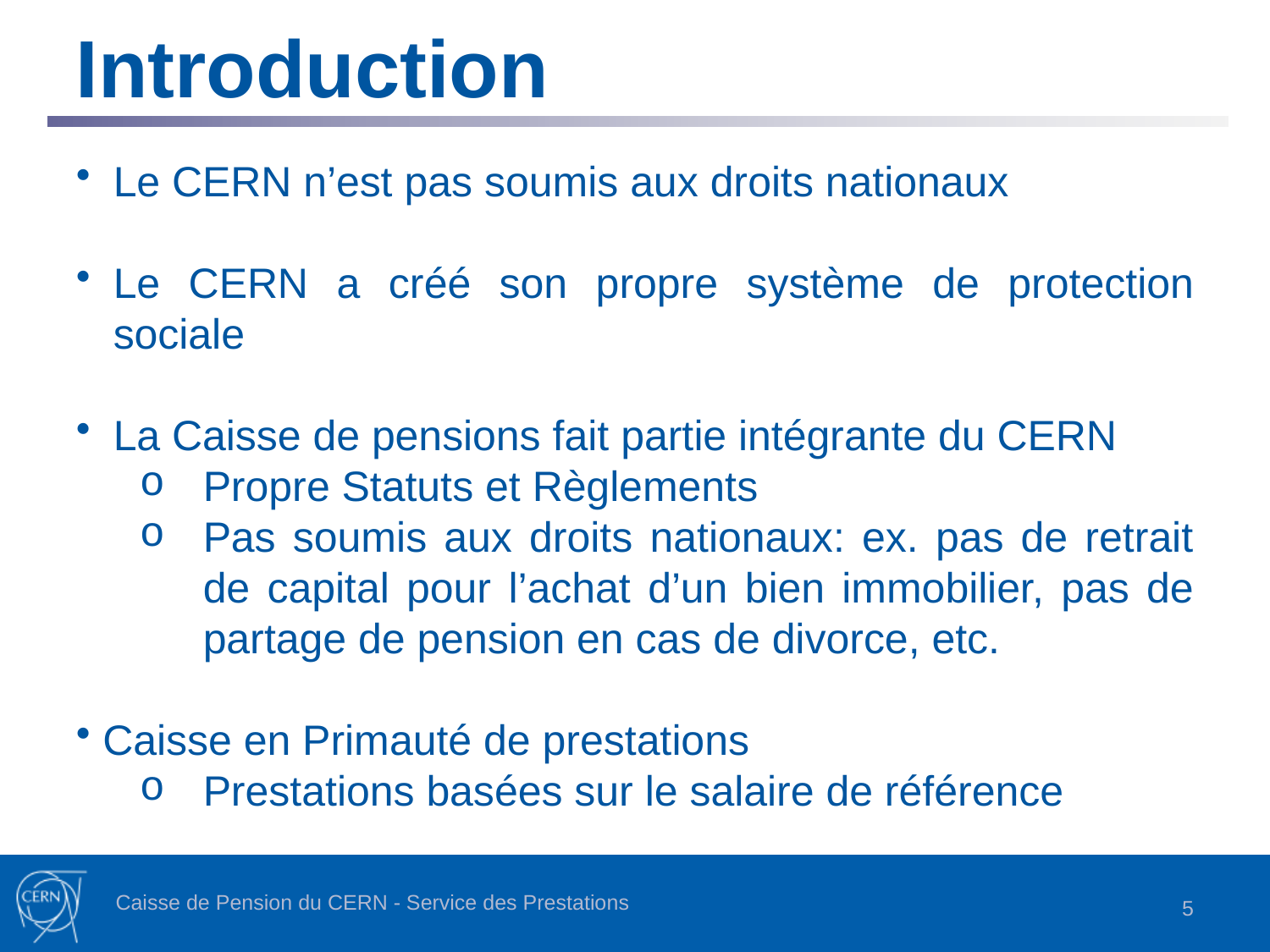

Introduction

Le CERN n’est pas soumis aux droits nationaux

Le CERN a créé son propre système de protection sociale

La Caisse de pensions fait partie intégrante du CERN
Propre Statuts et Règlements
Pas soumis aux droits nationaux: ex. pas de retrait de capital pour l’achat d’un bien immobilier, pas de partage de pension en cas de divorce, etc.

 Caisse en Primauté de prestations
Prestations basées sur le salaire de référence

Caisse de Pension du CERN - Service des Prestations
5